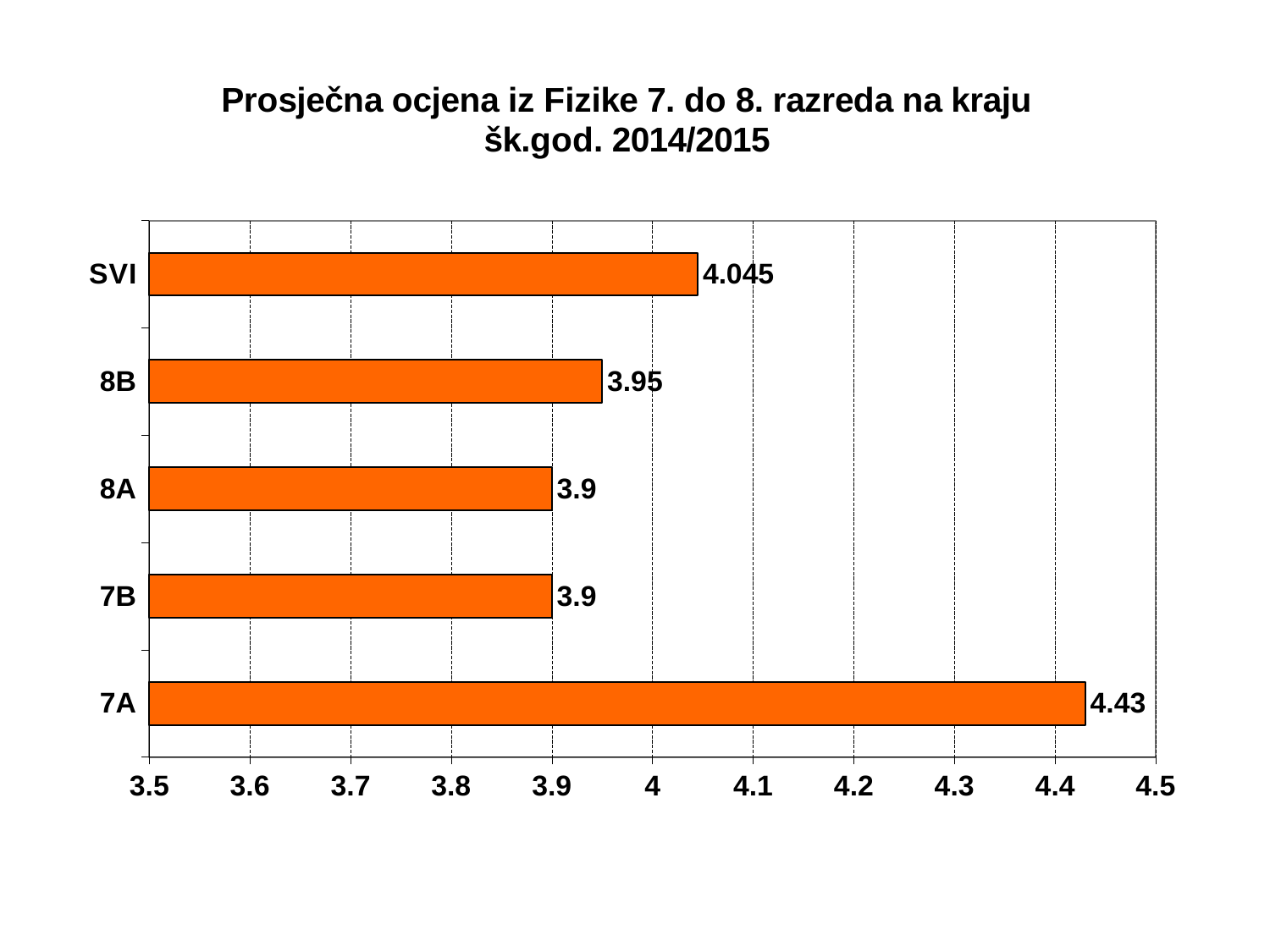

#

### Chart

| Category |  |
|---|---|
| 7A | 4.430000000000001 |
| 7B | 3.9 |
| 8A | 3.9 |
| 8B | 3.9499999999999997 |
| SVI | 4.044999999999999 |